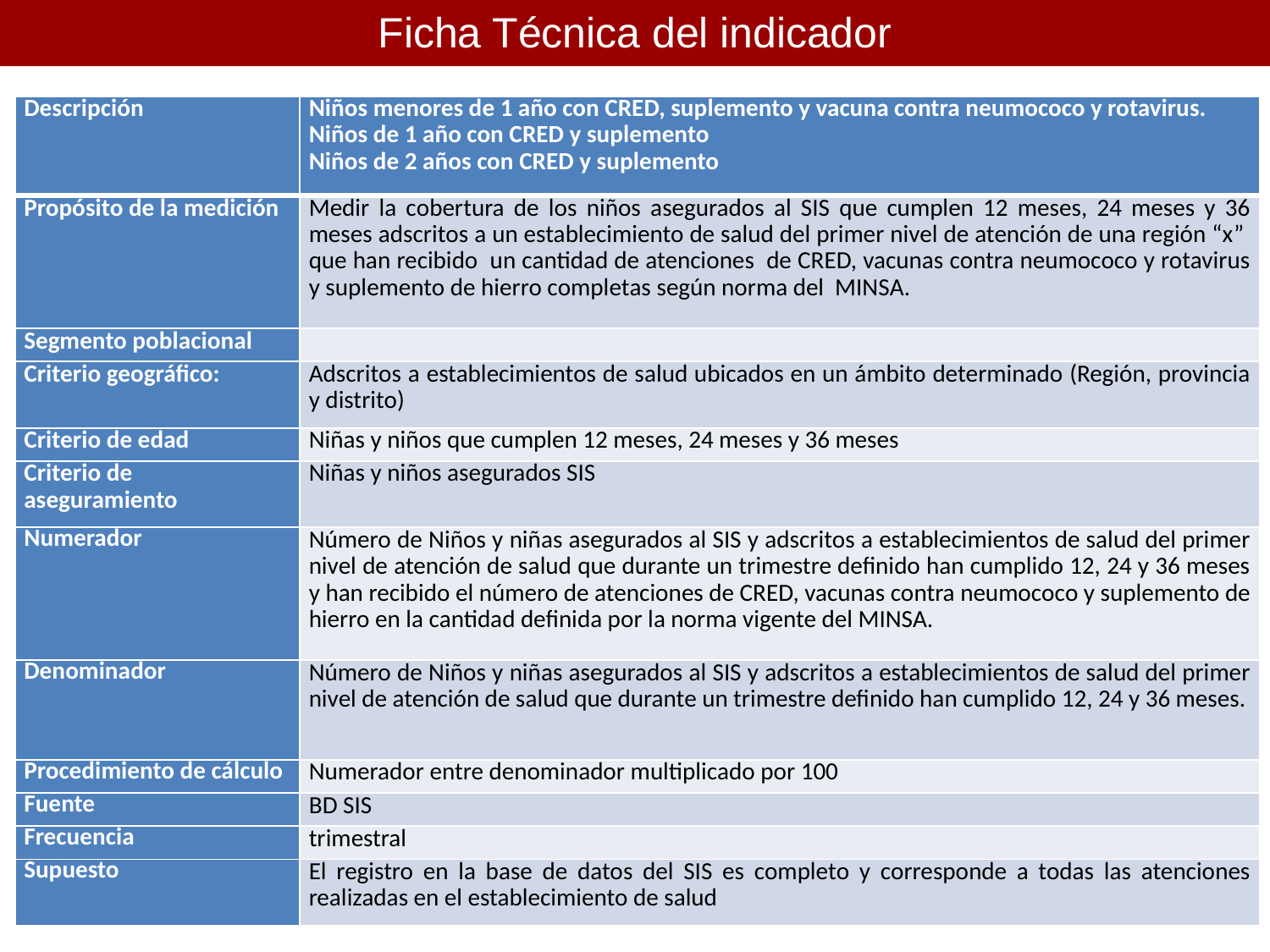

# Ficha Técnica del indicador
| Descripción | Niños menores de 1 año con CRED, suplemento y vacuna contra neumococo y rotavirus. Niños de 1 año con CRED y suplemento Niños de 2 años con CRED y suplemento |
| --- | --- |
| Propósito de la medición | Medir la cobertura de los niños asegurados al SIS que cumplen 12 meses, 24 meses y 36 meses adscritos a un establecimiento de salud del primer nivel de atención de una región “x” que han recibido un cantidad de atenciones de CRED, vacunas contra neumococo y rotavirus y suplemento de hierro completas según norma del MINSA. |
| Segmento poblacional |  |
| Criterio geográfico: | Adscritos a establecimientos de salud ubicados en un ámbito determinado (Región, provincia y distrito) |
| Criterio de edad | Niñas y niños que cumplen 12 meses, 24 meses y 36 meses |
| Criterio de aseguramiento | Niñas y niños asegurados SIS |
| Numerador | Número de Niños y niñas asegurados al SIS y adscritos a establecimientos de salud del primer nivel de atención de salud que durante un trimestre definido han cumplido 12, 24 y 36 meses y han recibido el número de atenciones de CRED, vacunas contra neumococo y suplemento de hierro en la cantidad definida por la norma vigente del MINSA. |
| Denominador | Número de Niños y niñas asegurados al SIS y adscritos a establecimientos de salud del primer nivel de atención de salud que durante un trimestre definido han cumplido 12, 24 y 36 meses. |
| Procedimiento de cálculo | Numerador entre denominador multiplicado por 100 |
| Fuente | BD SIS |
| Frecuencia | trimestral |
| Supuesto | El registro en la base de datos del SIS es completo y corresponde a todas las atenciones realizadas en el establecimiento de salud |